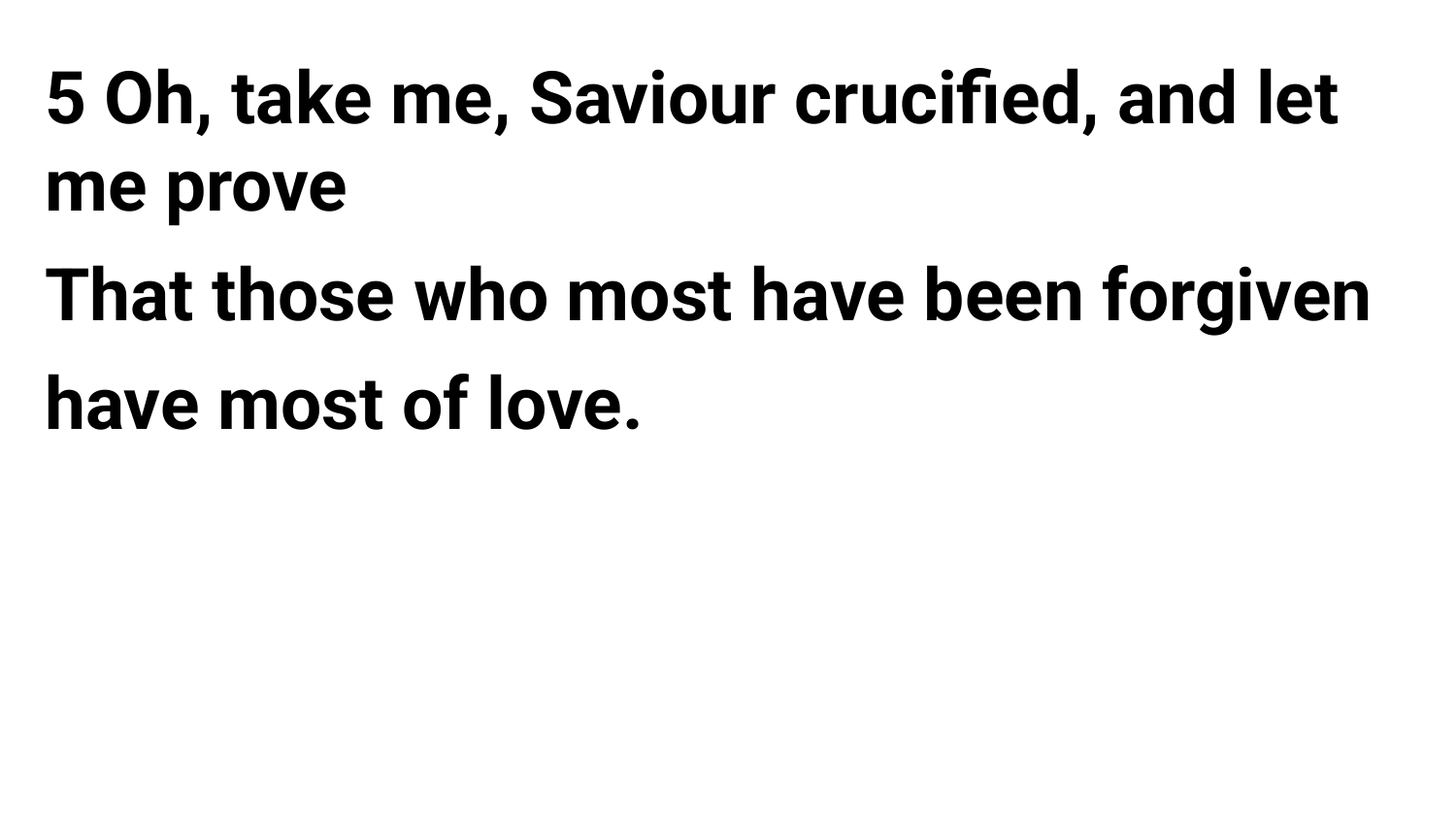

5 Oh, take me, Saviour crucified, and let me prove
That those who most have been forgiven have most of love.